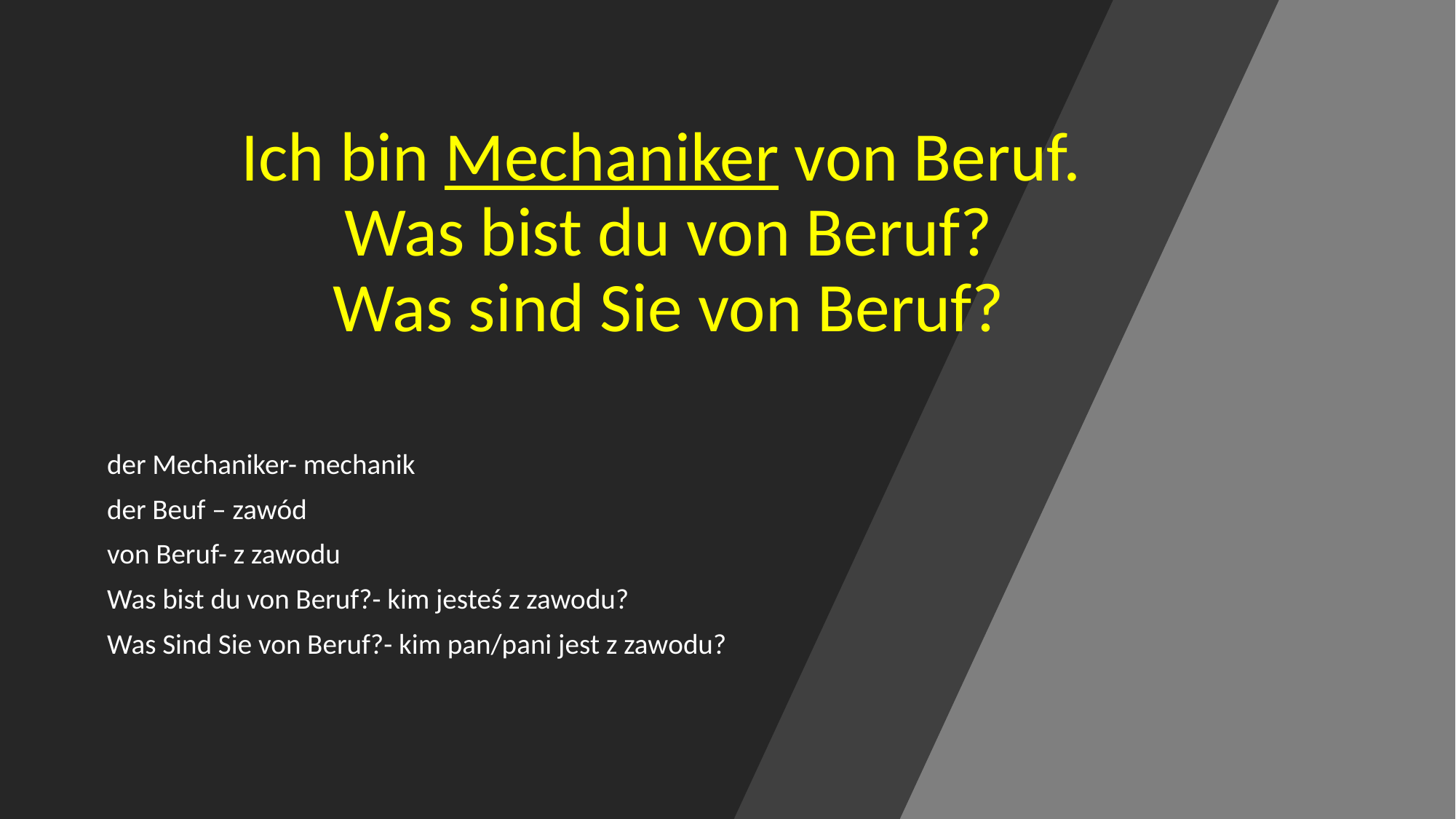

# Ich bin Mechaniker von Beruf. Was bist du von Beruf? Was sind Sie von Beruf?
der Mechaniker- mechanik
der Beuf – zawód
von Beruf- z zawodu
Was bist du von Beruf?- kim jesteś z zawodu?
Was Sind Sie von Beruf?- kim pan/pani jest z zawodu?